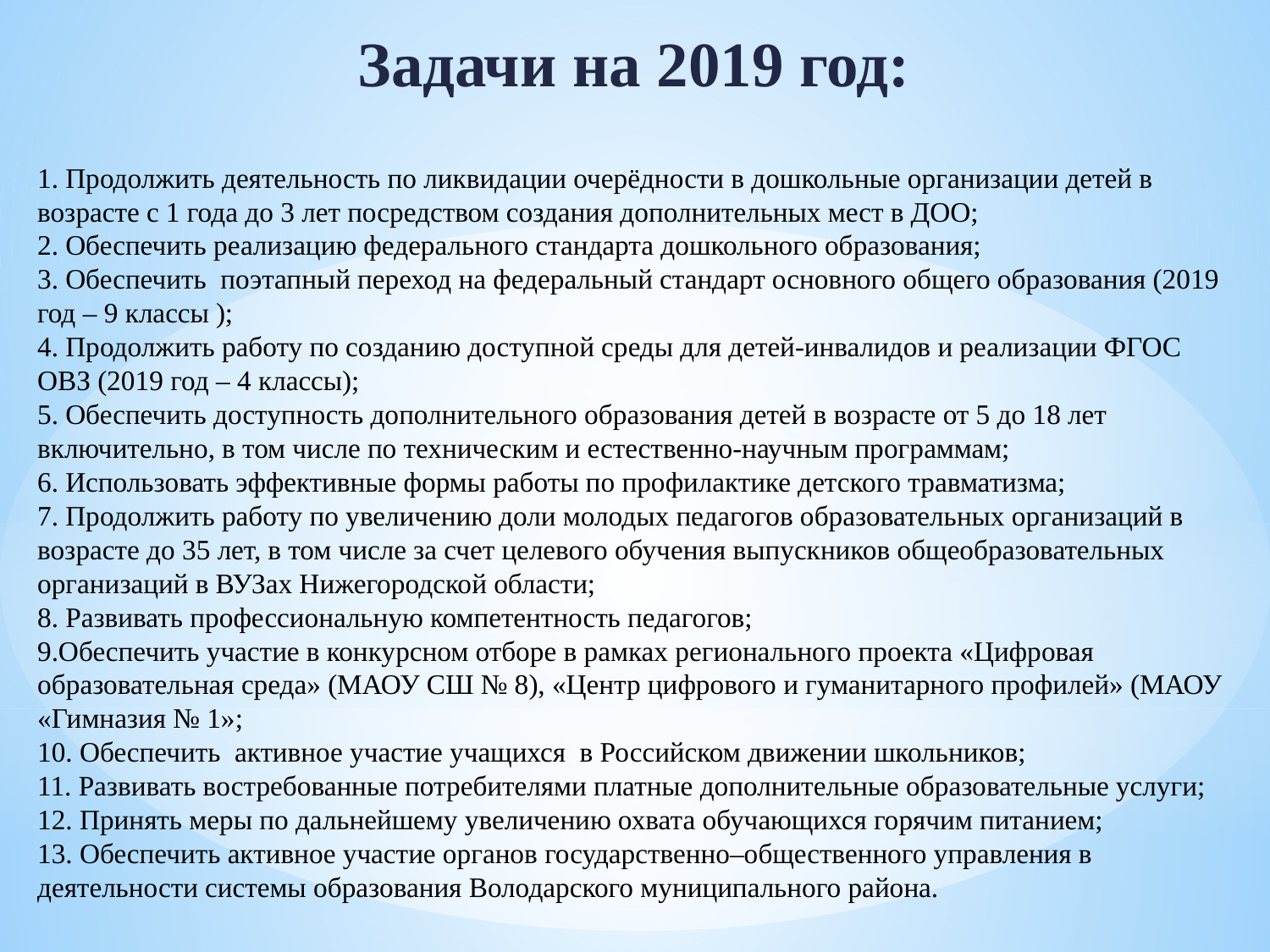

Задачи на 2019 год:
1. Продолжить деятельность по ликвидации очерёдности в дошкольные организации детей в возрасте с 1 года до 3 лет посредством создания дополнительных мест в ДОО;
2. Обеспечить реализацию федерального стандарта дошкольного образования;
3. Обеспечить  поэтапный переход на федеральный стандарт основного общего образования (2019 год – 9 классы );
4. Продолжить работу по созданию доступной среды для детей-инвалидов и реализации ФГОС ОВЗ (2019 год – 4 классы);
5. Обеспечить доступность дополнительного образования детей в возрасте от 5 до 18 лет включительно, в том числе по техническим и естественно-научным программам;
6. Использовать эффективные формы работы по профилактике детского травматизма;
7. Продолжить работу по увеличению доли молодых педагогов образовательных организаций в возрасте до 35 лет, в том числе за счет целевого обучения выпускников общеобразовательных организаций в ВУЗах Нижегородской области;
8. Развивать профессиональную компетентность педагогов;
9.Обеспечить участие в конкурсном отборе в рамках регионального проекта «Цифровая образовательная среда» (МАОУ СШ № 8), «Центр цифрового и гуманитарного профилей» (МАОУ «Гимназия № 1»;
10. Обеспечить  активное участие учащихся  в Российском движении школьников;
11. Развивать востребованные потребителями платные дополнительные образовательные услуги;
12. Принять меры по дальнейшему увеличению охвата обучающихся горячим питанием;
13. Обеспечить активное участие органов государственно–общественного управления в деятельности системы образования Володарского муниципального района.